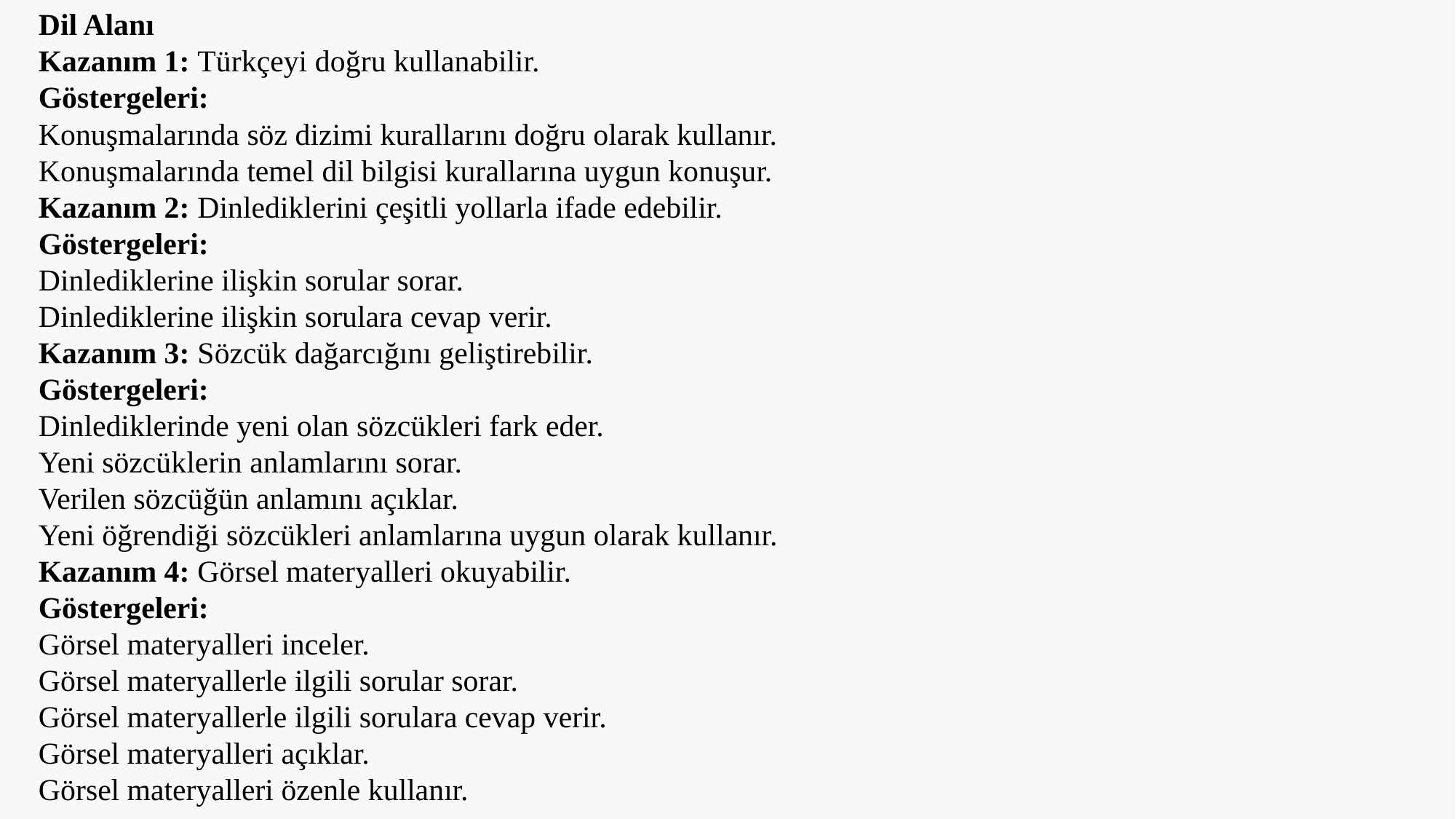

Dil Alanı
Kazanım 1: Türkçeyi doğru kullanabilir.
Göstergeleri:
Konuşmalarında söz dizimi kurallarını doğru olarak kullanır.
Konuşmalarında temel dil bilgisi kurallarına uygun konuşur.
Kazanım 2: Dinlediklerini çeşitli yollarla ifade edebilir.
Göstergeleri:
Dinlediklerine ilişkin sorular sorar.
Dinlediklerine ilişkin sorulara cevap verir.
Kazanım 3: Sözcük dağarcığını geliştirebilir.
Göstergeleri:
Dinlediklerinde yeni olan sözcükleri fark eder.
Yeni sözcüklerin anlamlarını sorar.
Verilen sözcüğün anlamını açıklar.
Yeni öğrendiği sözcükleri anlamlarına uygun olarak kullanır.
Kazanım 4: Görsel materyalleri okuyabilir.
Göstergeleri:
Görsel materyalleri inceler.
Görsel materyallerle ilgili sorular sorar.
Görsel materyallerle ilgili sorulara cevap verir.
Görsel materyalleri açıklar.
Görsel materyalleri özenle kullanır.